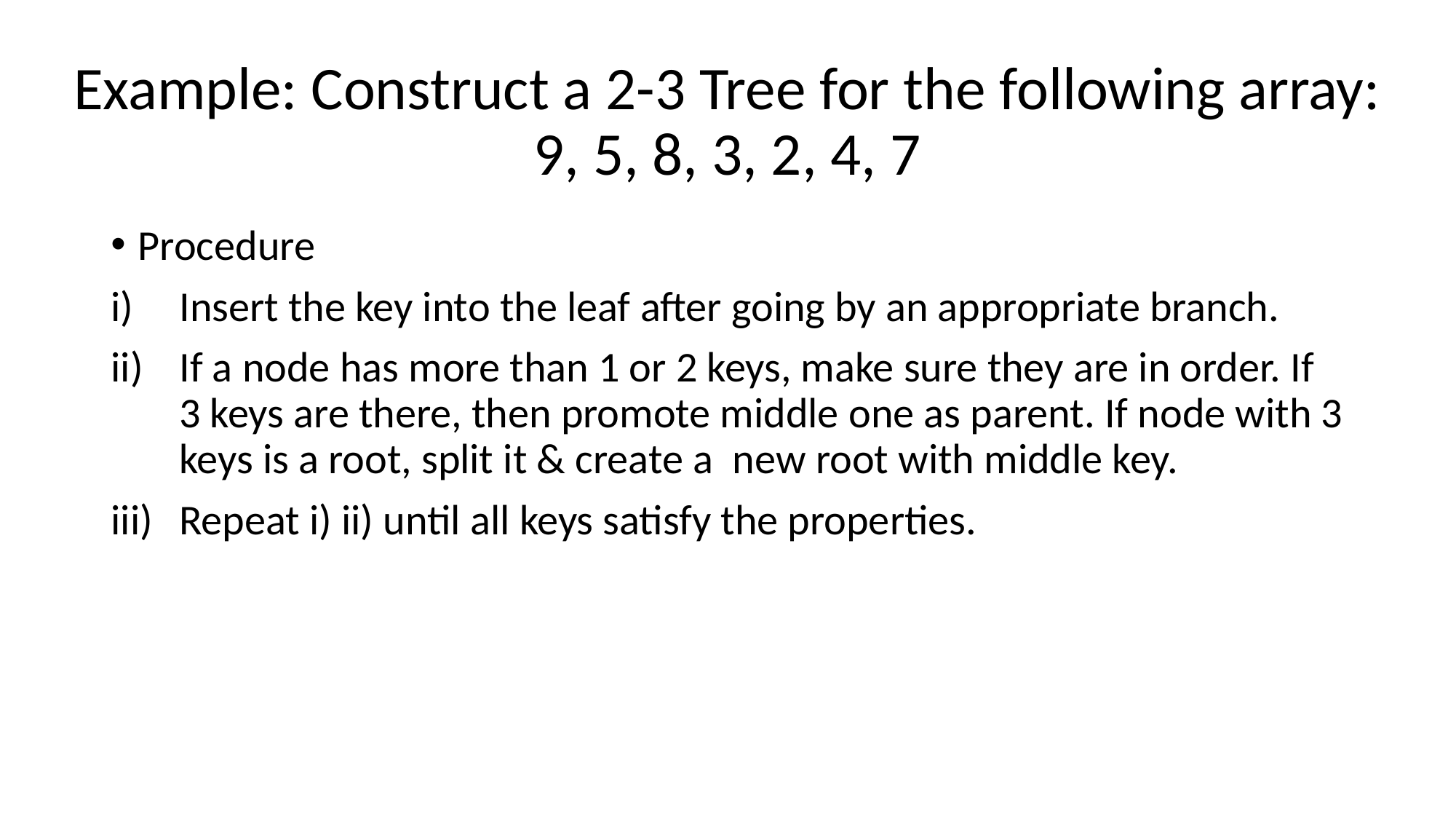

# Example: Construct a 2-3 Tree for the following array: 9, 5, 8, 3, 2, 4, 7
Procedure
Insert the key into the leaf after going by an appropriate branch.
If a node has more than 1 or 2 keys, make sure they are in order. If 3 keys are there, then promote middle one as parent. If node with 3 keys is a root, split it & create a  new root with middle key.
Repeat i) ii) until all keys satisfy the properties.